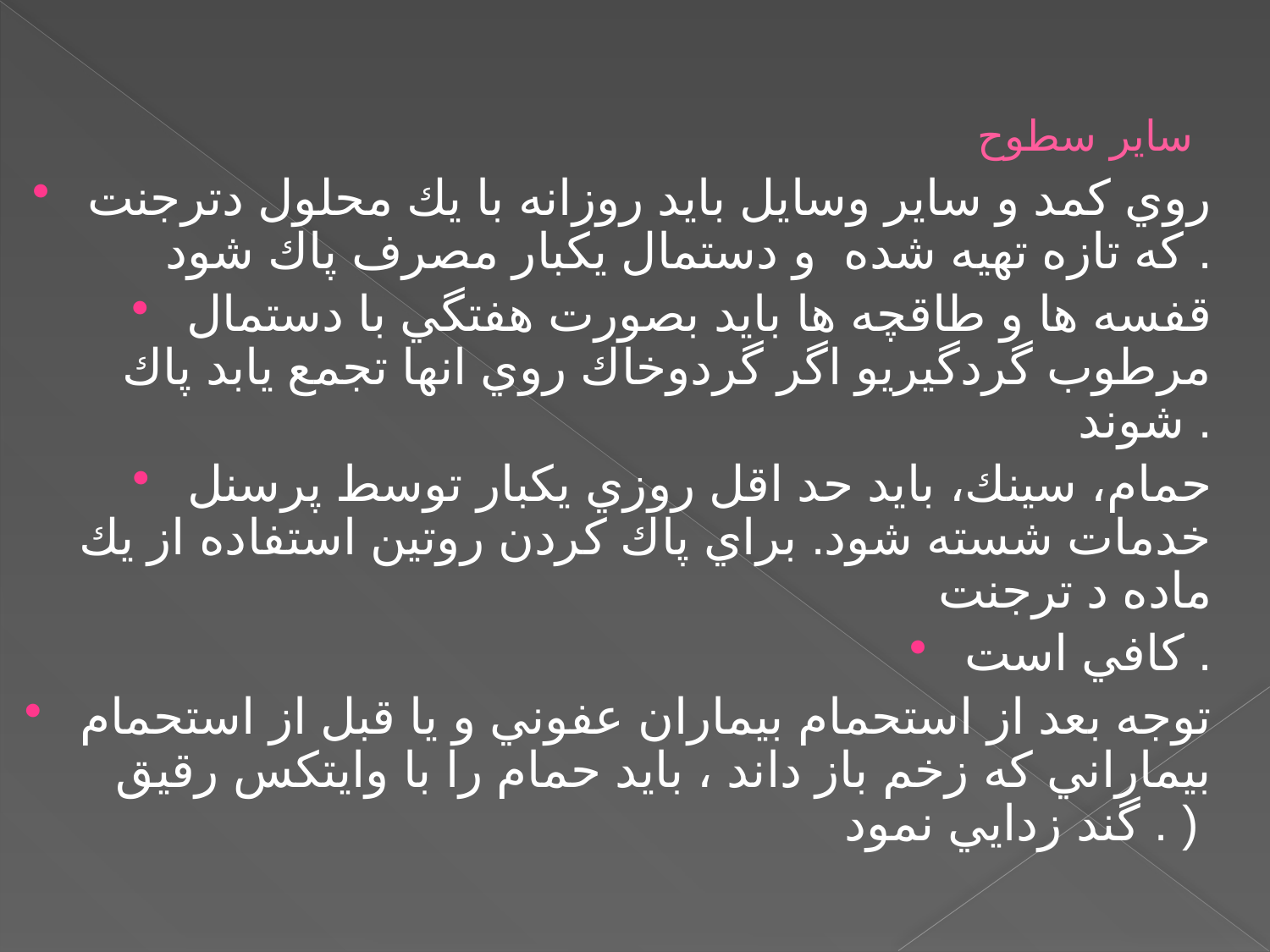

# ساير سطوح
روي كمد و ساير وسايل بايد روزانه با يك محلول دترجنت كه تازه تهيه شده  و دستمال يكبار مصرف پاك شود .
قفسه ها و طاقچه ها بايد بصورت هفتگي با دستمال مرطوب گردگيريو اگر گردوخاك روي انها تجمع يابد پاك شوند .
حمام، سينك، بايد حد اقل روزي يكبار توسط پرسنل خدمات شسته شود. براي پاك كردن روتين استفاده از يك ماده د ترجنت
كافي است .
توجه بعد از استحمام بيماران عفوني و يا قبل از استحمام بيماراني كه زخم باز داند ، بايد حمام را با وايتكس رقيق گند زدايي نمود . )